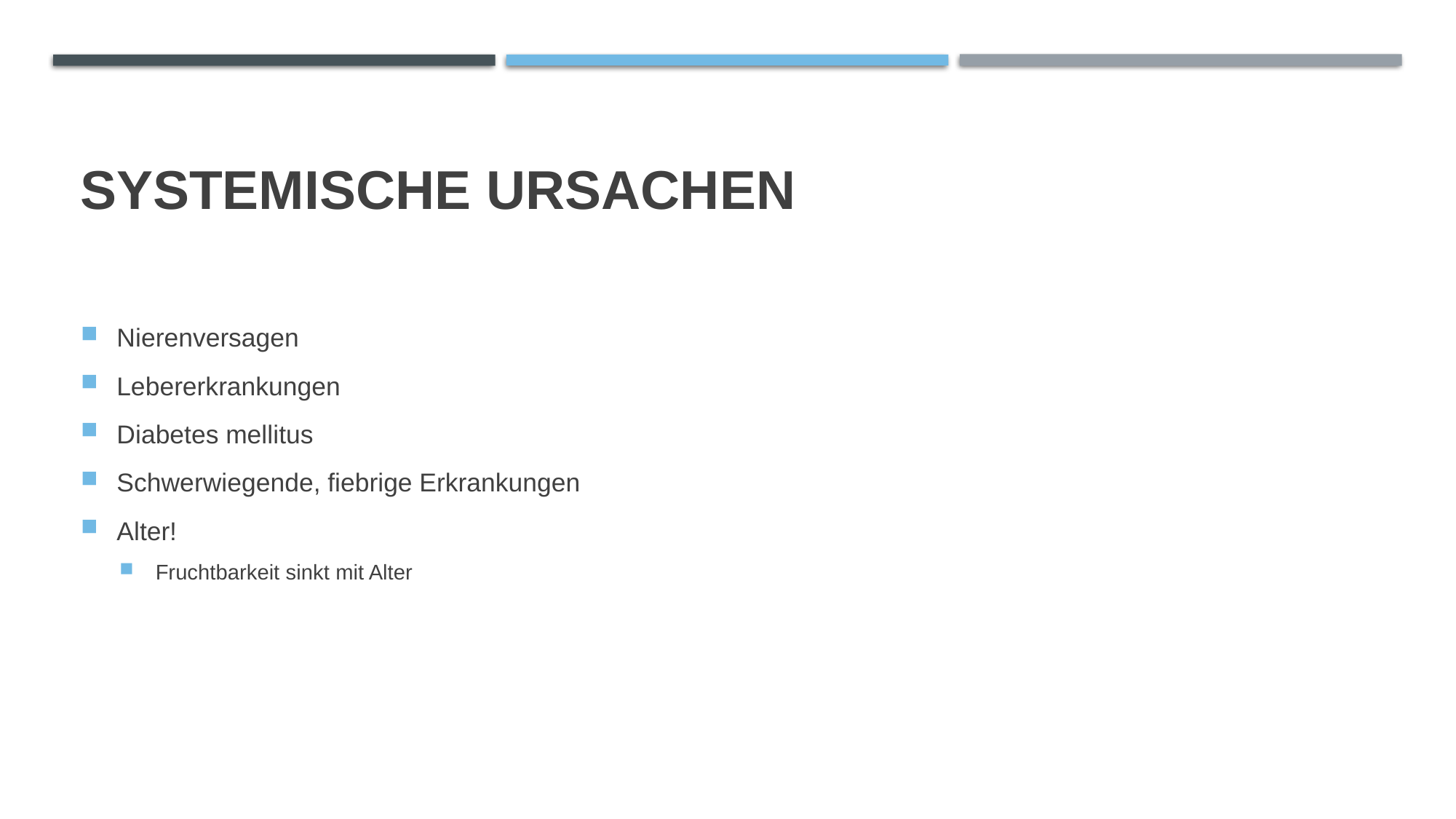

# Systemische Ursachen
Nierenversagen
Lebererkrankungen
Diabetes mellitus
Schwerwiegende, fiebrige Erkrankungen
Alter!
Fruchtbarkeit sinkt mit Alter